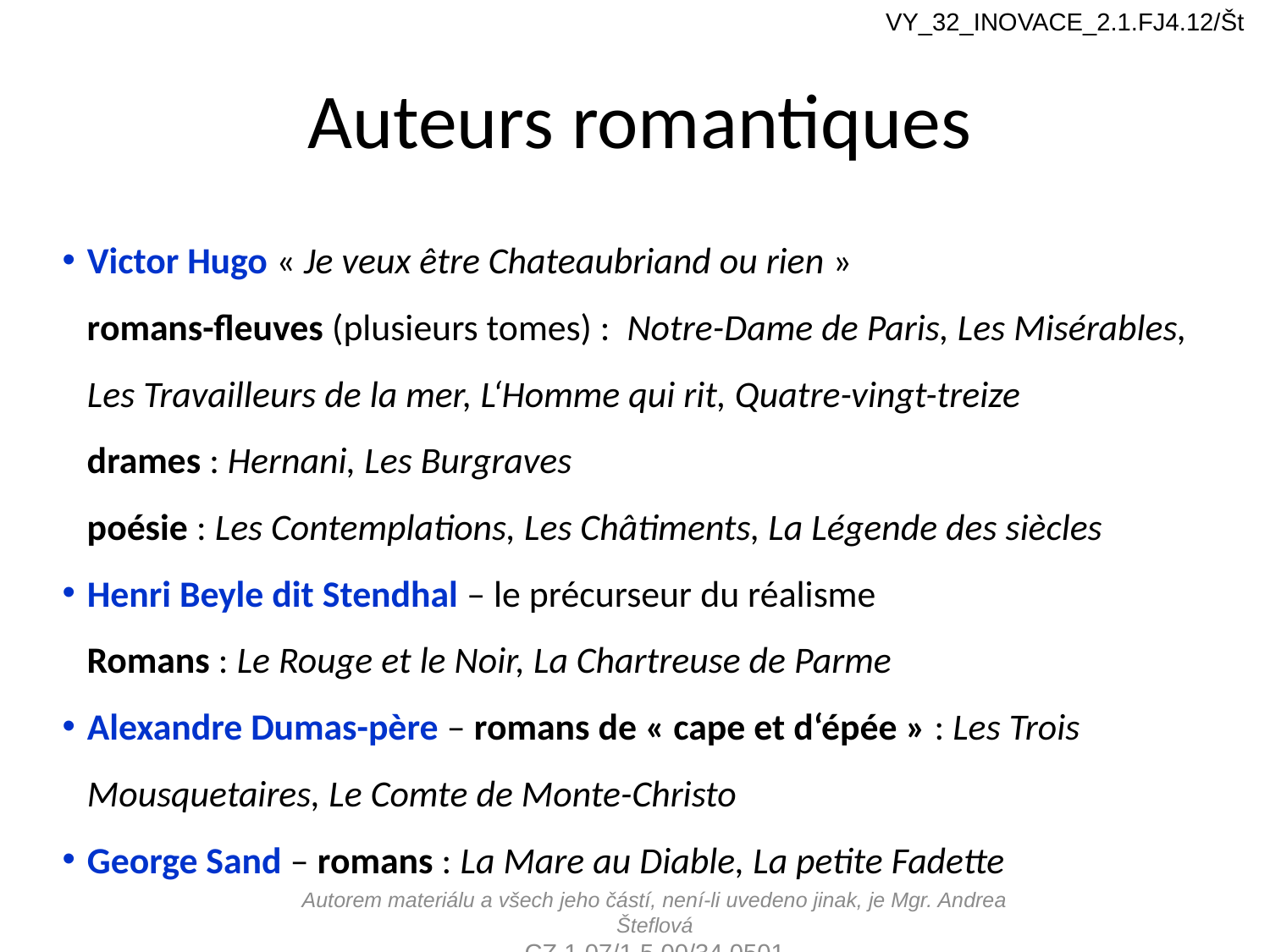

VY_32_INOVACE_2.1.FJ4.12/Št
# Auteurs romantiques
Victor Hugo « Je veux être Chateaubriand ou rien »
romans-fleuves (plusieurs tomes) :  Notre-Dame de Paris, Les Misérables, Les Travailleurs de la mer, L‘Homme qui rit, Quatre-vingt-treize
drames : Hernani, Les Burgraves
poésie : Les Contemplations, Les Châtiments, La Légende des siècles
Henri Beyle dit Stendhal – le précurseur du réalisme
Romans : Le Rouge et le Noir, La Chartreuse de Parme
Alexandre Dumas-père – romans de « cape et d‘épée » : Les Trois Mousquetaires, Le Comte de Monte-Christo
George Sand – romans : La Mare au Diable, La petite Fadette

Autorem materiálu a všech jeho částí, není-li uvedeno jinak, je Mgr. Andrea Šteflová
CZ.1.07/1.5.00/34.0501